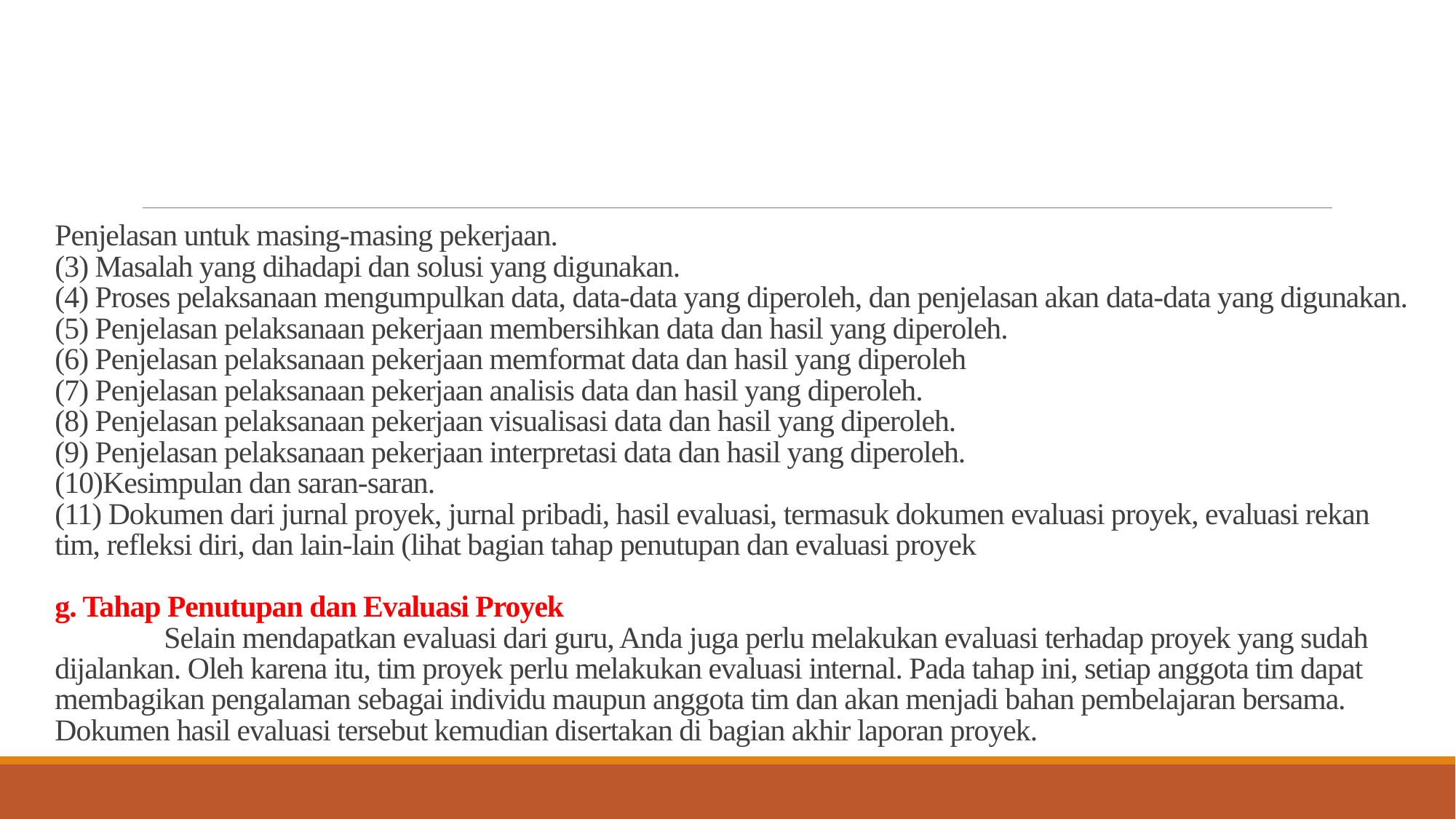

# Penjelasan untuk masing-masing pekerjaan. (3) Masalah yang dihadapi dan solusi yang digunakan. (4) Proses pelaksanaan mengumpulkan data, data-data yang diperoleh, dan penjelasan akan data-data yang digunakan. (5) Penjelasan pelaksanaan pekerjaan membersihkan data dan hasil yang diperoleh. (6) Penjelasan pelaksanaan pekerjaan memformat data dan hasil yang diperoleh (7) Penjelasan pelaksanaan pekerjaan analisis data dan hasil yang diperoleh. (8) Penjelasan pelaksanaan pekerjaan visualisasi data dan hasil yang diperoleh. (9) Penjelasan pelaksanaan pekerjaan interpretasi data dan hasil yang diperoleh. (10)Kesimpulan dan saran-saran. (11) Dokumen dari jurnal proyek, jurnal pribadi, hasil evaluasi, termasuk dokumen evaluasi proyek, evaluasi rekan tim, refleksi diri, dan lain-lain (lihat bagian tahap penutupan dan evaluasi proyek g. Tahap Penutupan dan Evaluasi Proyek Selain mendapatkan evaluasi dari guru, Anda juga perlu melakukan evaluasi terhadap proyek yang sudah dijalankan. Oleh karena itu, tim proyek perlu melakukan evaluasi internal. Pada tahap ini, setiap anggota tim dapat membagikan pengalaman sebagai individu maupun anggota tim dan akan menjadi bahan pembelajaran bersama. Dokumen hasil evaluasi tersebut kemudian disertakan di bagian akhir laporan proyek.